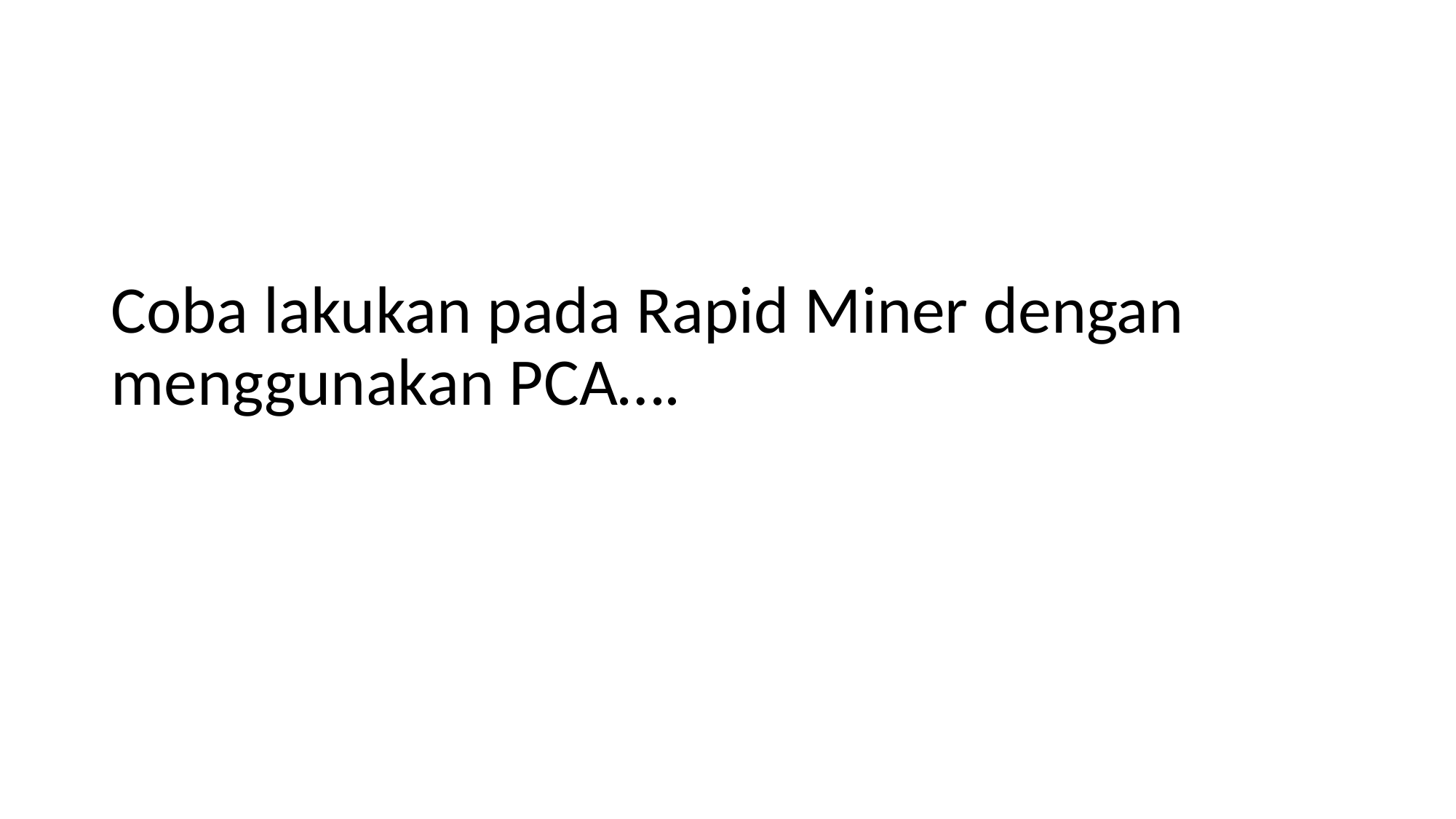

# Coba lakukan pada Rapid Miner dengan menggunakan PCA….